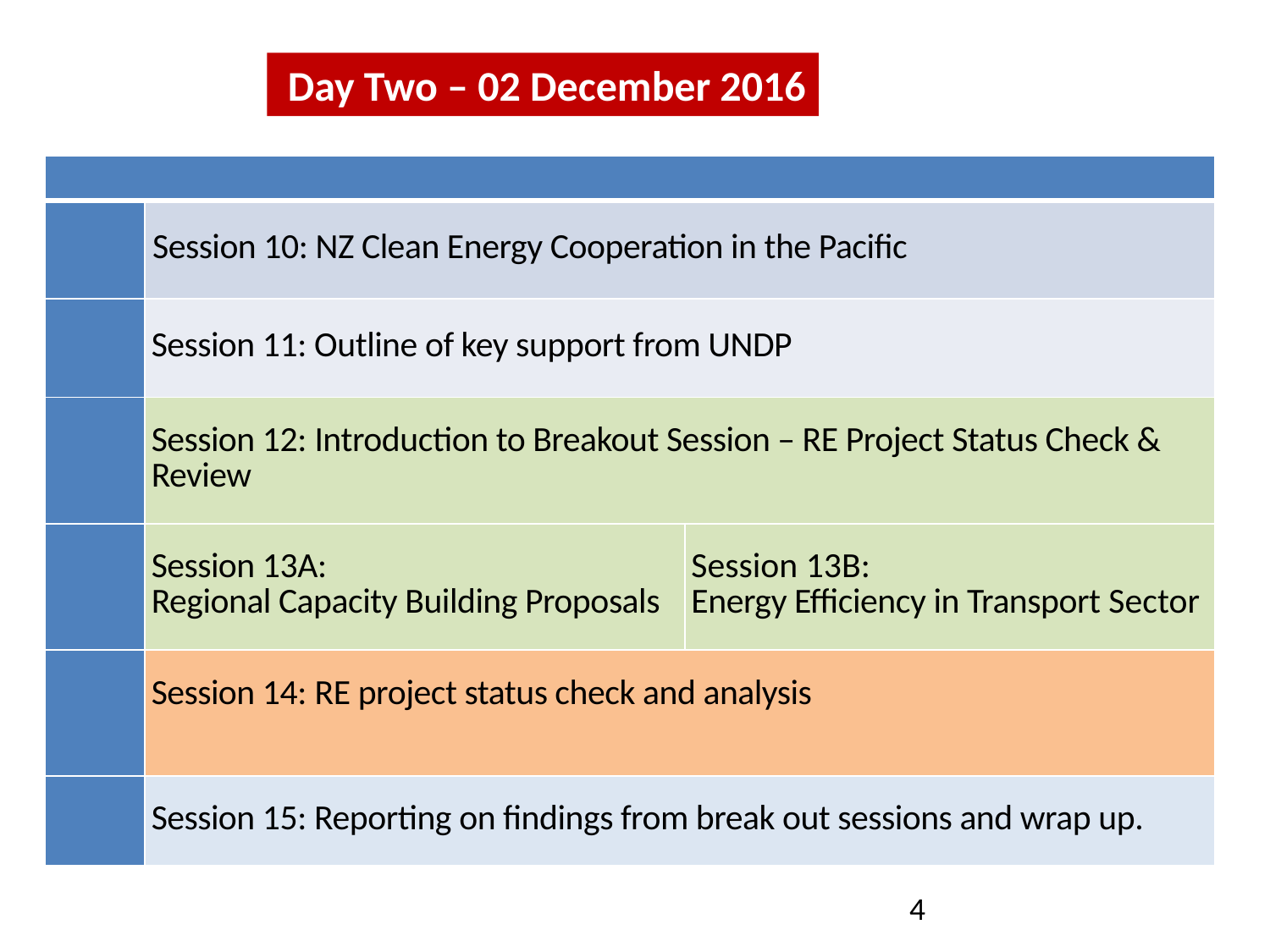

Day Two – 02 December 2016
|  |  |  |
| --- | --- | --- |
|  | Session 10: NZ Clean Energy Cooperation in the Pacific |  |
|  | Session 11: Outline of key support from UNDP |  |
|  | Session 12: Introduction to Breakout Session – RE Project Status Check & Review |  |
|  | Session 13A: Regional Capacity Building Proposals | Session 13B: Energy Efficiency in Transport Sector |
|  | Session 14: RE project status check and analysis |  |
|  | Session 15: Reporting on findings from break out sessions and wrap up. |  |
4